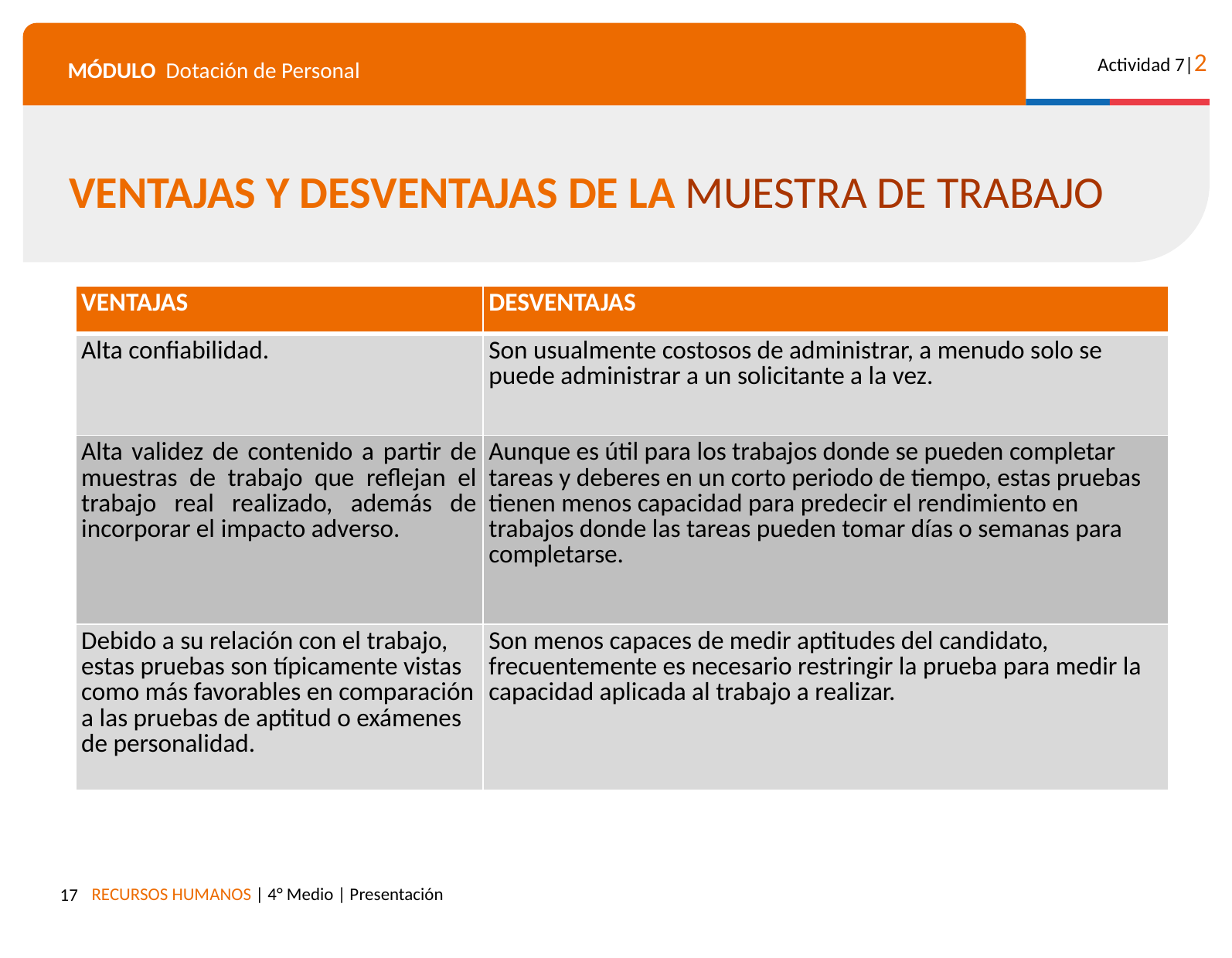

VENTAJAS Y DESVENTAJAS DE LA MUESTRA DE TRABAJO
| VENTAJAS | DESVENTAJAS |
| --- | --- |
| Alta confiabilidad. | Son usualmente costosos de administrar, a menudo solo se puede administrar a un solicitante a la vez. |
| Alta validez de contenido a partir de muestras de trabajo que reflejan el trabajo real realizado, además de incorporar el impacto adverso. | Aunque es útil para los trabajos donde se pueden completar tareas y deberes en un corto periodo de tiempo, estas pruebas tienen menos capacidad para predecir el rendimiento en trabajos donde las tareas pueden tomar días o semanas para completarse. |
| Debido a su relación con el trabajo, estas pruebas son típicamente vistas como más favorables en comparación a las pruebas de aptitud o exámenes de personalidad. | Son menos capaces de medir aptitudes del candidato, frecuentemente es necesario restringir la prueba para medir la capacidad aplicada al trabajo a realizar. |
17